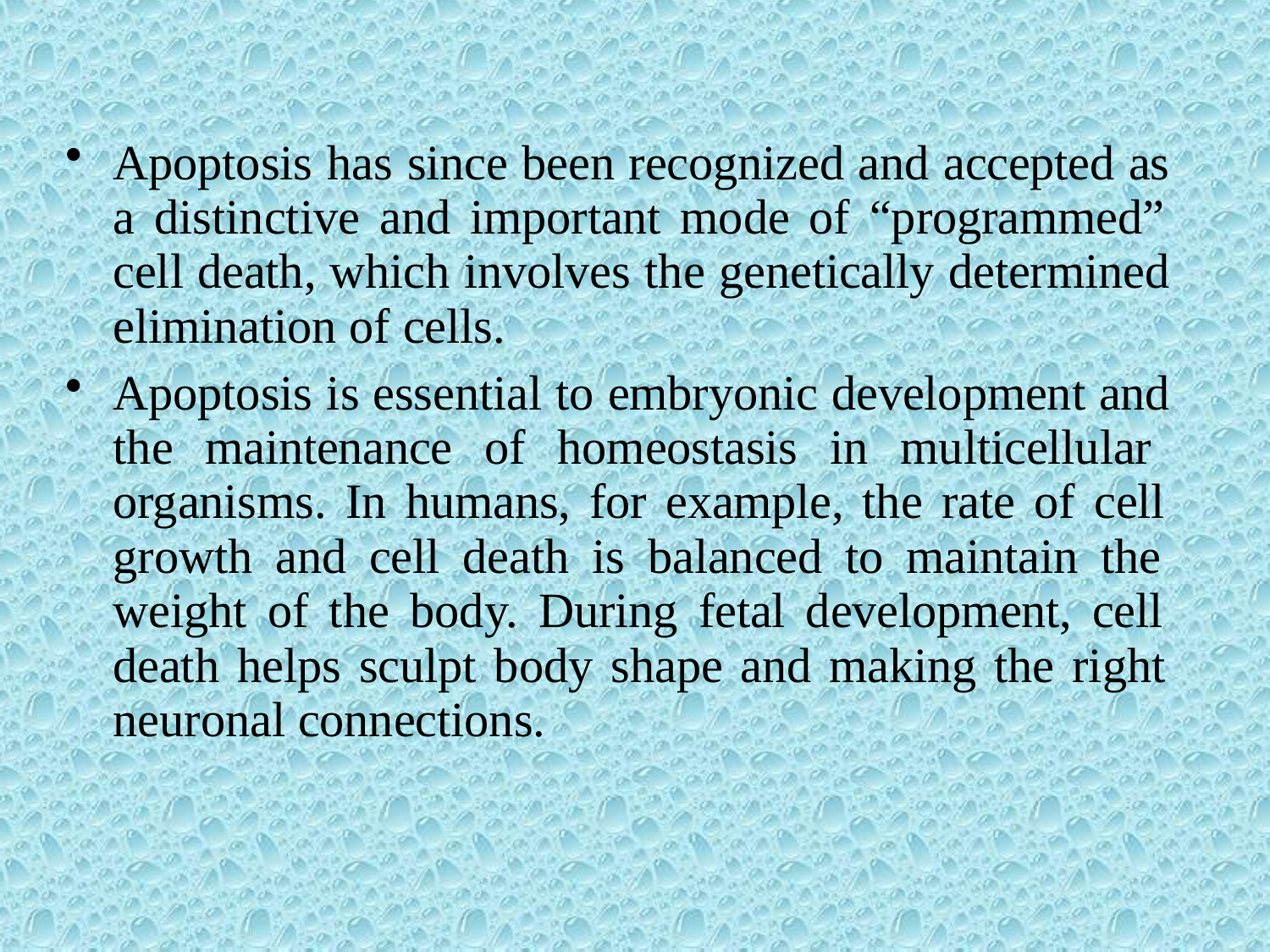

Apoptosis has since been recognized and accepted as  a distinctive and important mode of “programmed”  cell death, which involves the genetically determined  elimination of cells.
Apoptosis is essential to embryonic development and  the maintenance of homeostasis in multicellular  organisms. In humans, for example, the rate of cell  growth and cell death is balanced to maintain the  weight of the body. During fetal development, cell  death helps sculpt body shape and making the right  neuronal connections.